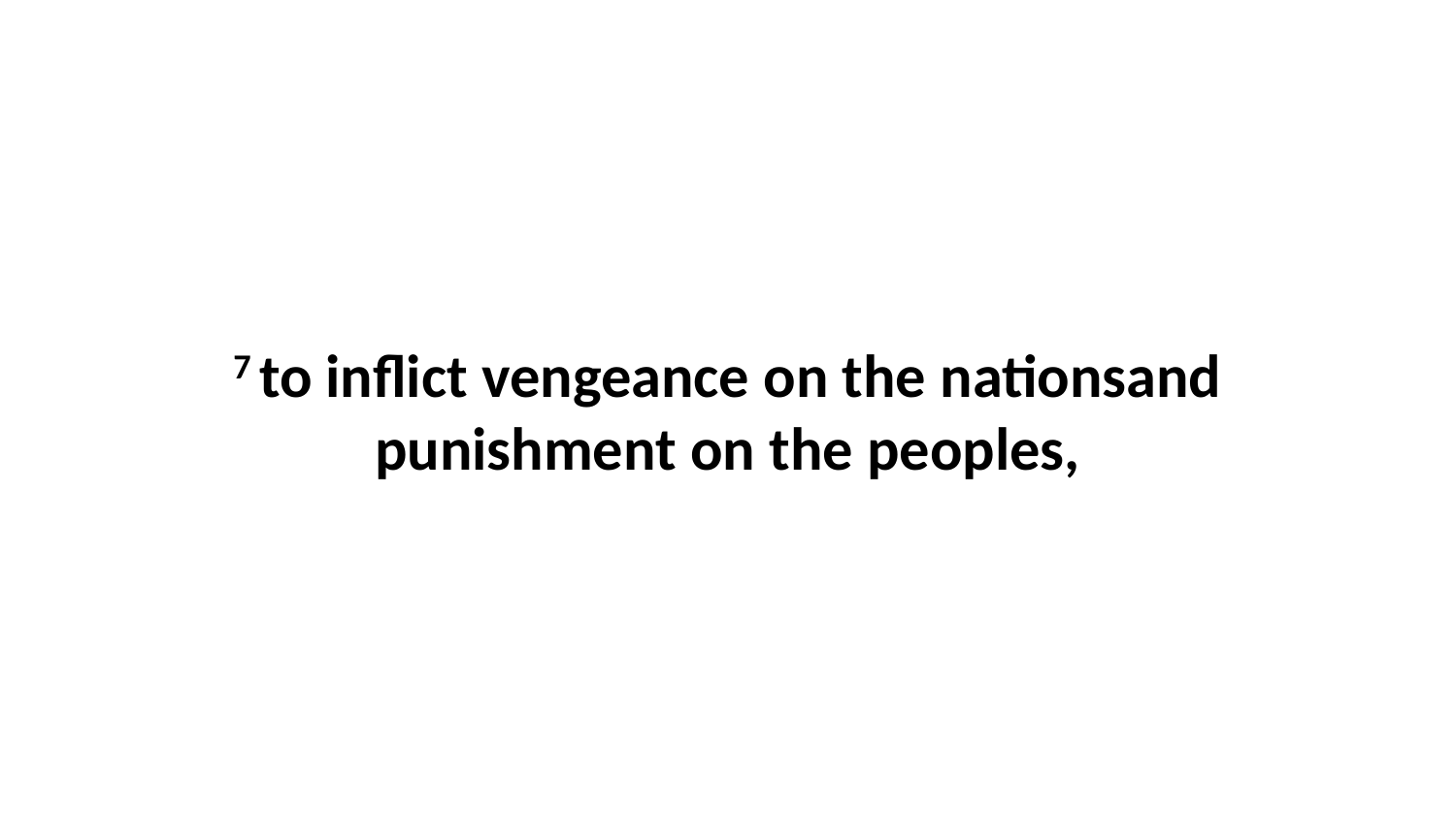

7 to inflict vengeance on the nationsand punishment on the peoples,